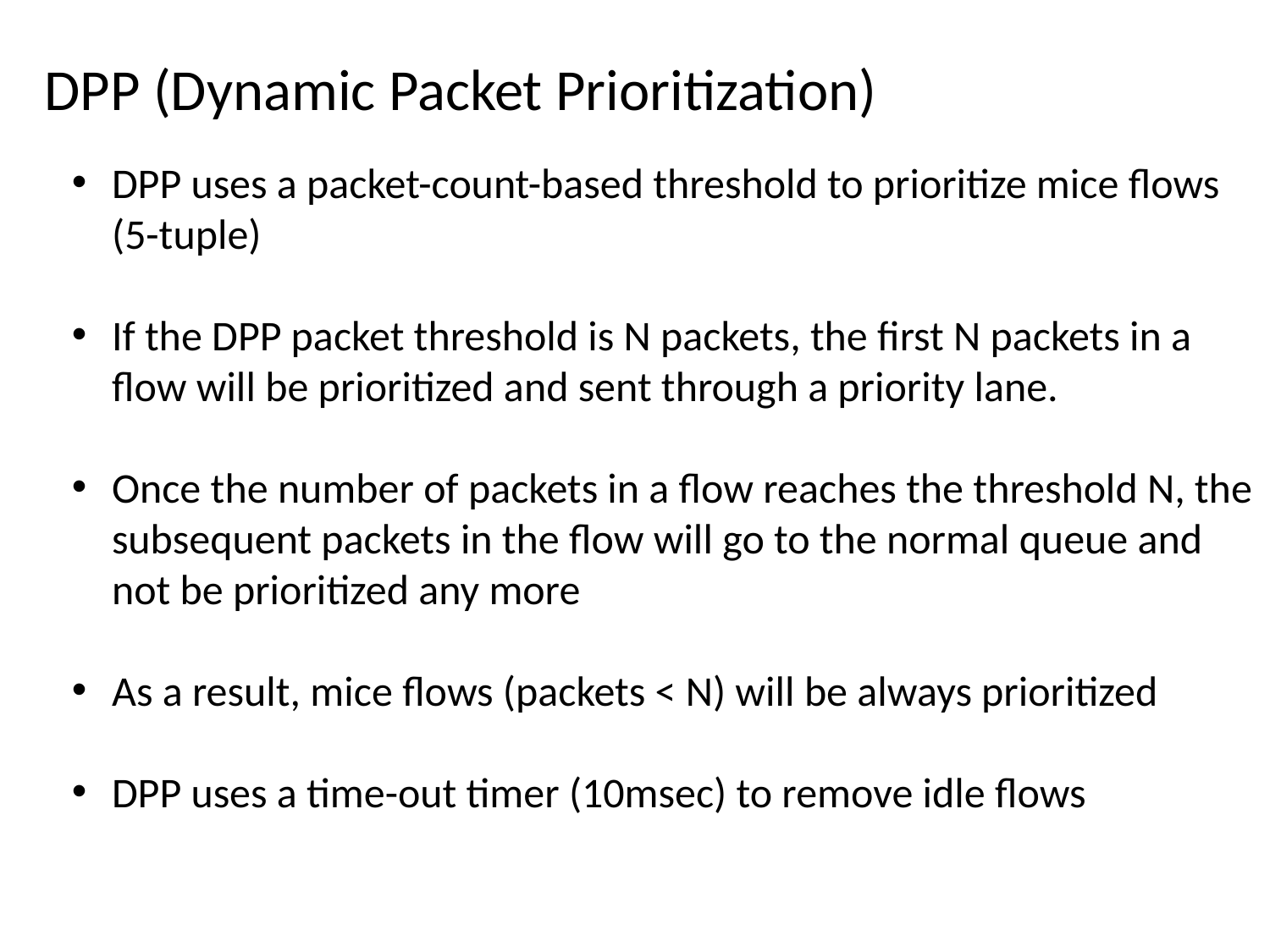

# DPP (Dynamic Packet Prioritization)
DPP uses a packet-count-based threshold to prioritize mice flows (5-tuple)

If the DPP packet threshold is N packets, the first N packets in a flow will be prioritized and sent through a priority lane.

Once the number of packets in a flow reaches the threshold N, the subsequent packets in the flow will go to the normal queue and not be prioritized any more

As a result, mice flows (packets < N) will be always prioritized

DPP uses a time-out timer (10msec) to remove idle flows